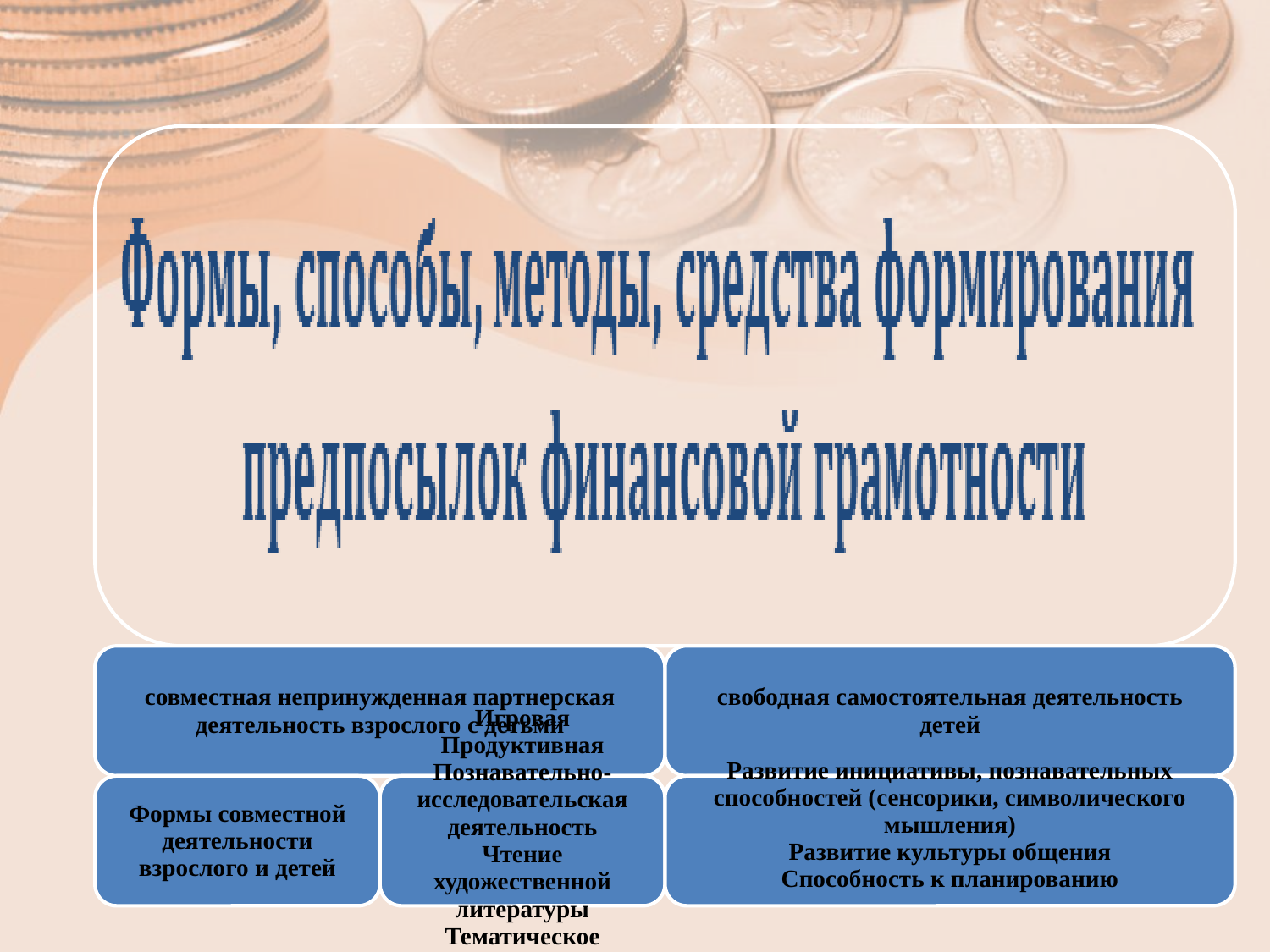

Игровая
Продуктивная
свободная самостоятельная деятельность детей
Развитие инициативы, познавательных способностей (сенсорики, символического мышления)
Развитие культуры общения
Способность к планированию